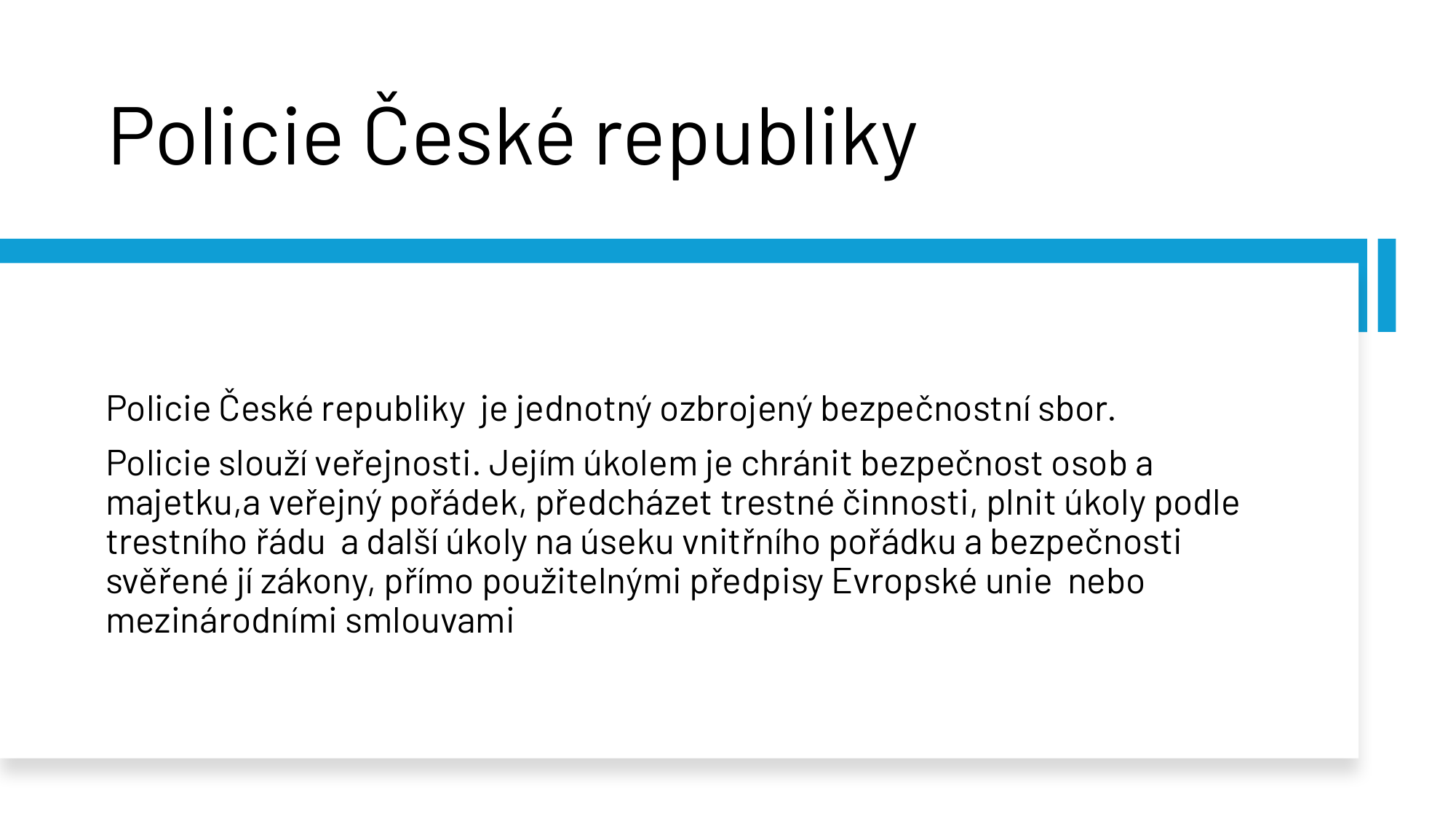

# Policie České republiky

Policie České republiky  je jednotný ozbrojený bezpečnostní sbor.
Policie slouží veřejnosti. Jejím úkolem je chránit bezpečnost osob a majetku,a veřejný pořádek, předcházet trestné činnosti, plnit úkoly podle trestního řádu  a další úkoly na úseku vnitřního pořádku a bezpečnosti svěřené jí zákony, přímo použitelnými předpisy Evropské unie  nebo mezinárodními smlouvami